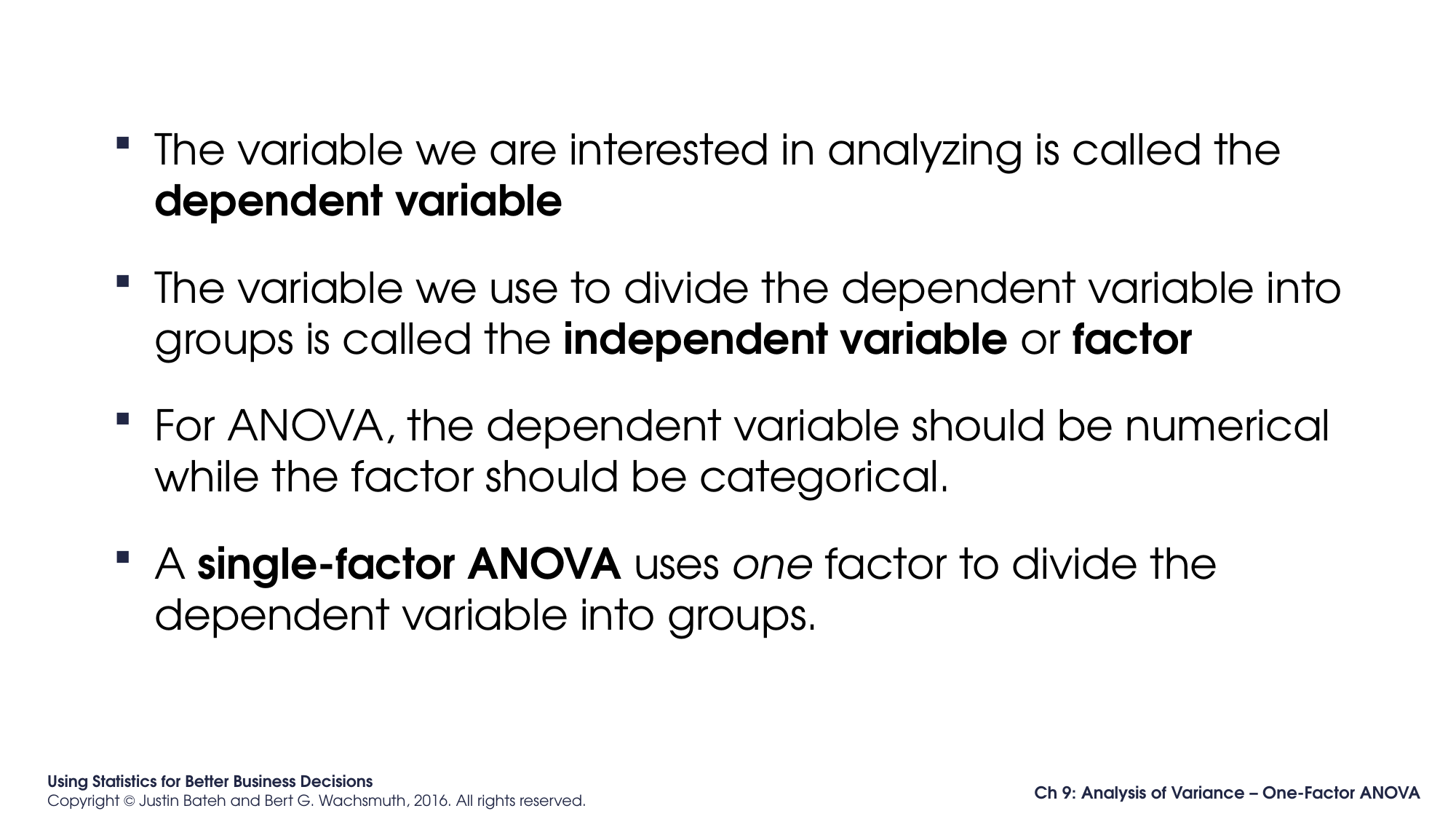

The variable we are interested in analyzing is called the dependent variable
The variable we use to divide the dependent variable into groups is called the independent variable or factor
For ANOVA, the dependent variable should be numerical while the factor should be categorical.
A single-factor ANOVA uses one factor to divide the dependent variable into groups.

Ch 9: Analysis of Variance – One-Factor ANOVA